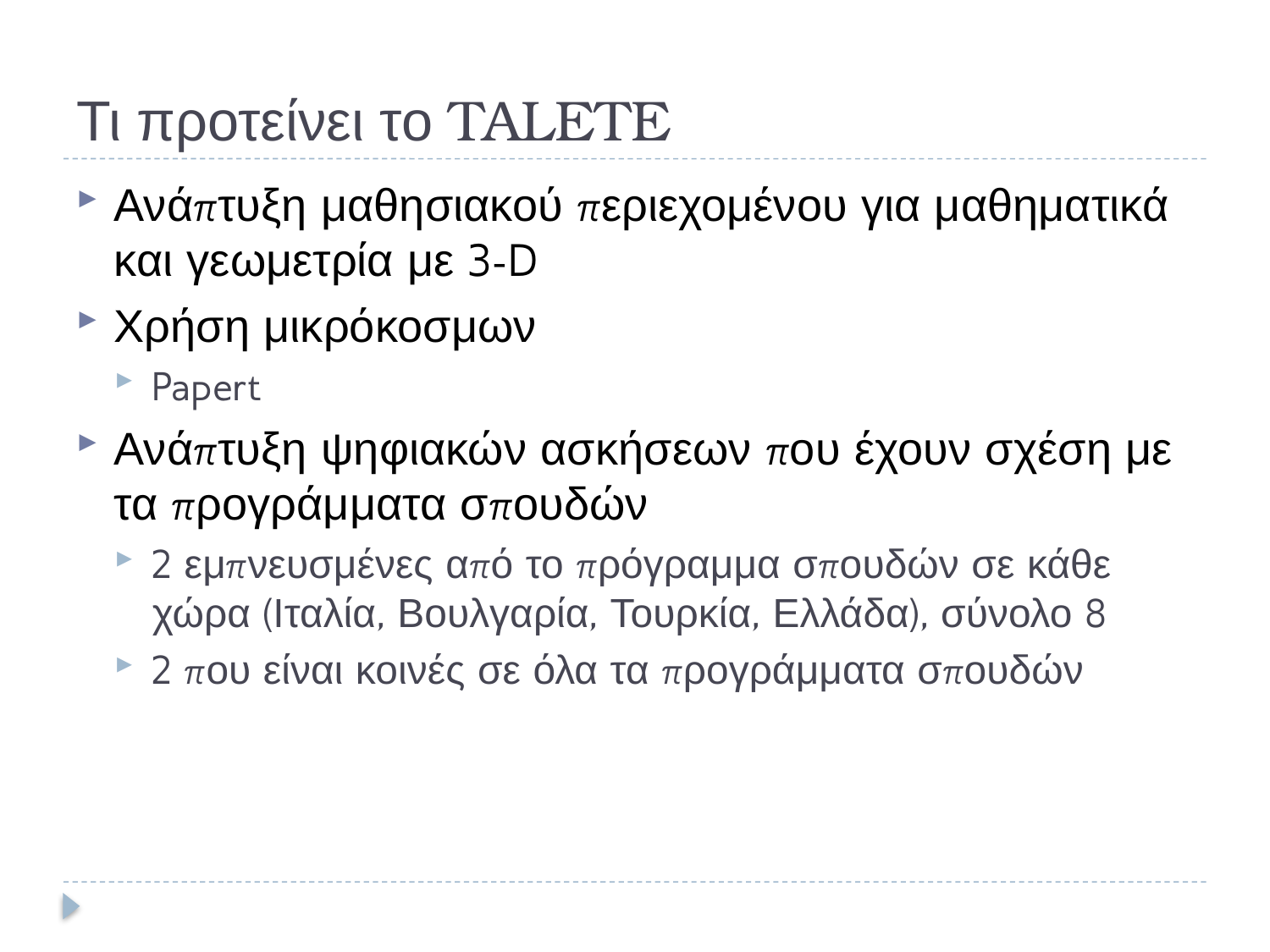

# Τι προτείνει το TALETE
Ανάπτυξη μαθησιακού περιεχομένου για μαθηματικά και γεωμετρία με 3-D
Χρήση μικρόκοσμων
Papert
Ανάπτυξη ψηφιακών ασκήσεων που έχουν σχέση με τα προγράμματα σπουδών
2 εμπνευσμένες από το πρόγραμμα σπουδών σε κάθε χώρα (Ιταλία, Βουλγαρία, Τουρκία, Ελλάδα), σύνολο 8
2 που είναι κοινές σε όλα τα προγράμματα σπουδών